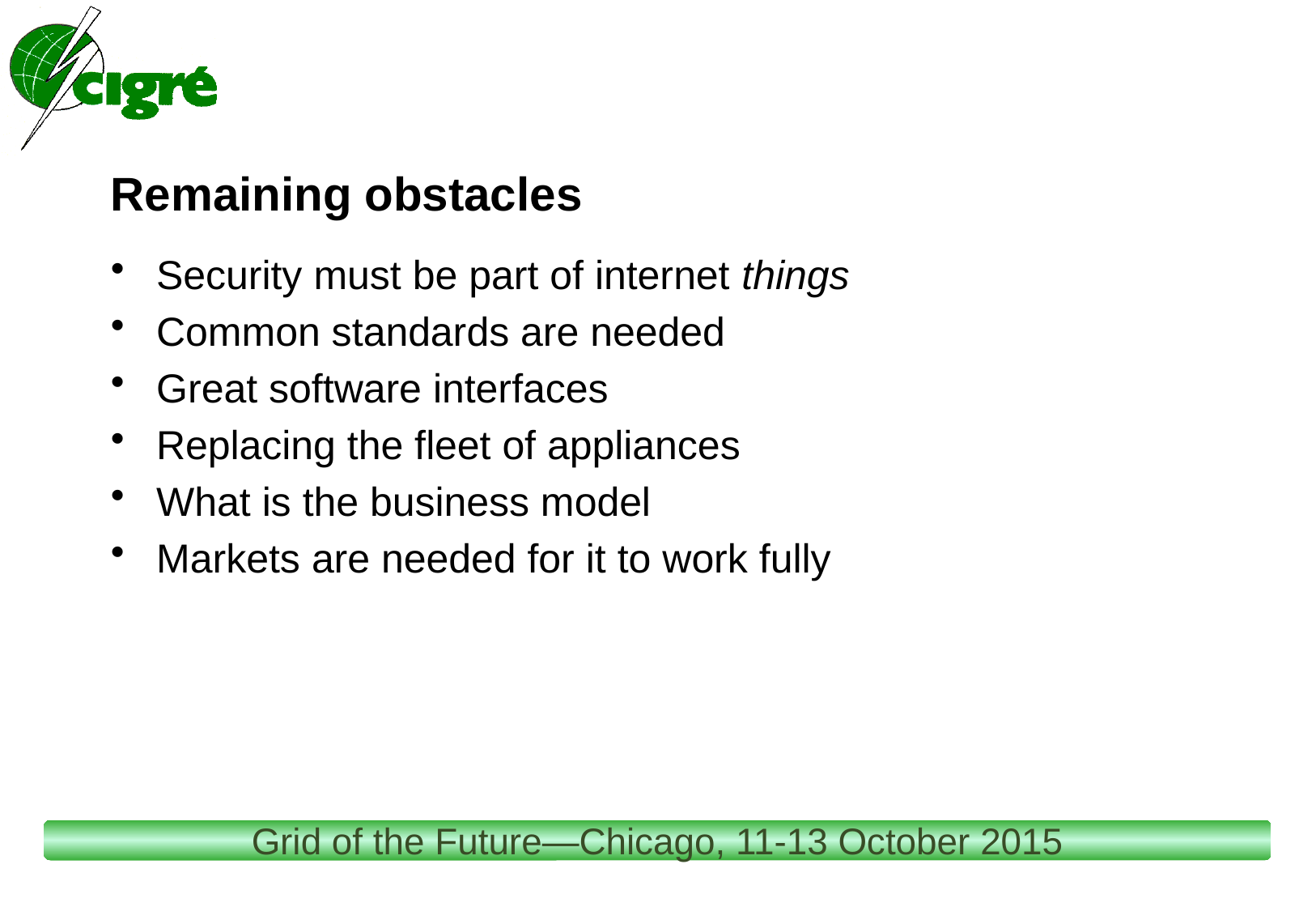

# Remaining obstacles
Security must be part of internet things
Common standards are needed
Great software interfaces
Replacing the fleet of appliances
What is the business model
Markets are needed for it to work fully